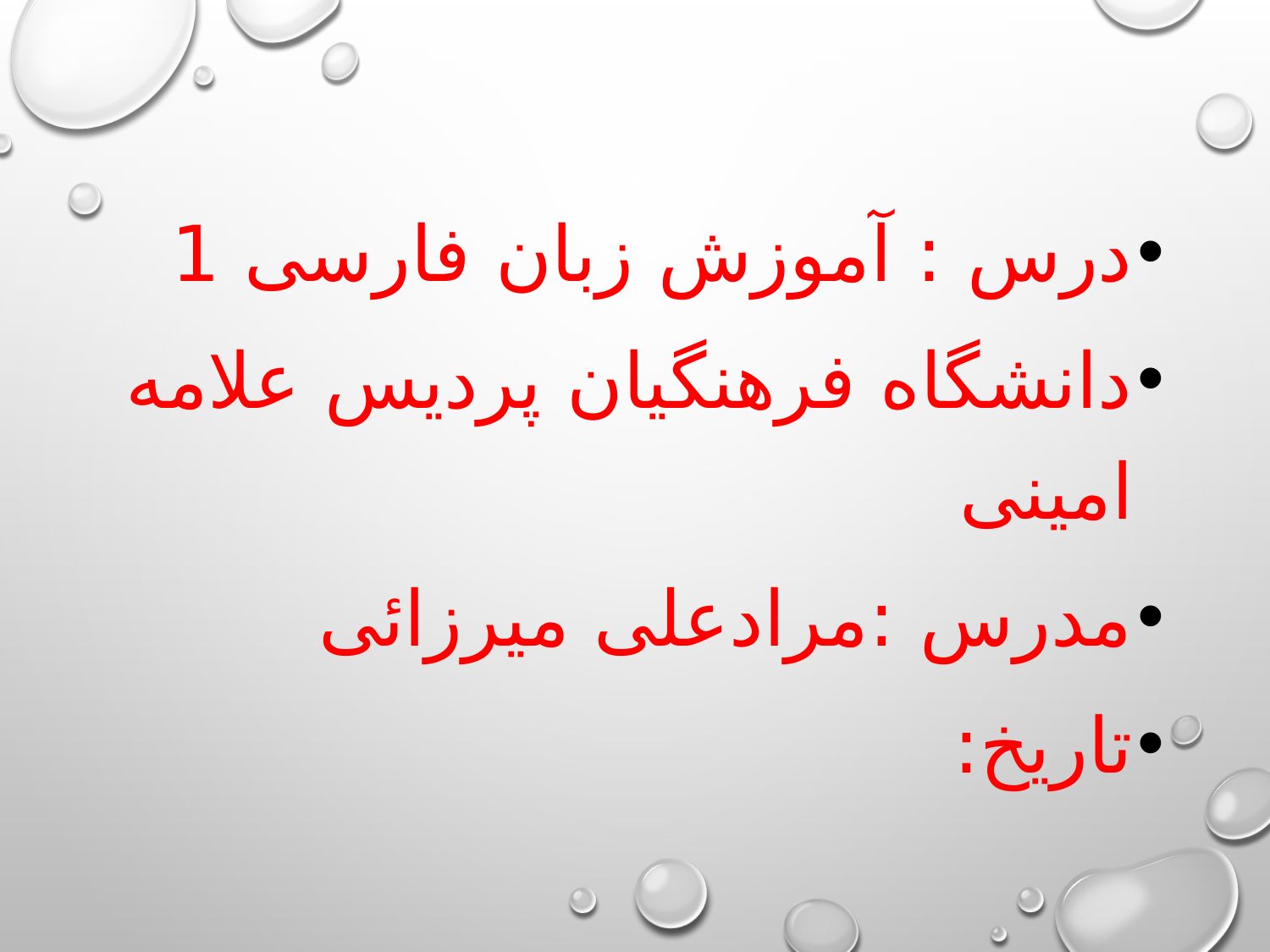

درس : آموزش زبان فارسی 1
دانشگاه فرهنگیان پردیس علامه امینی
مدرس :مرادعلی میرزائی
تاریخ: